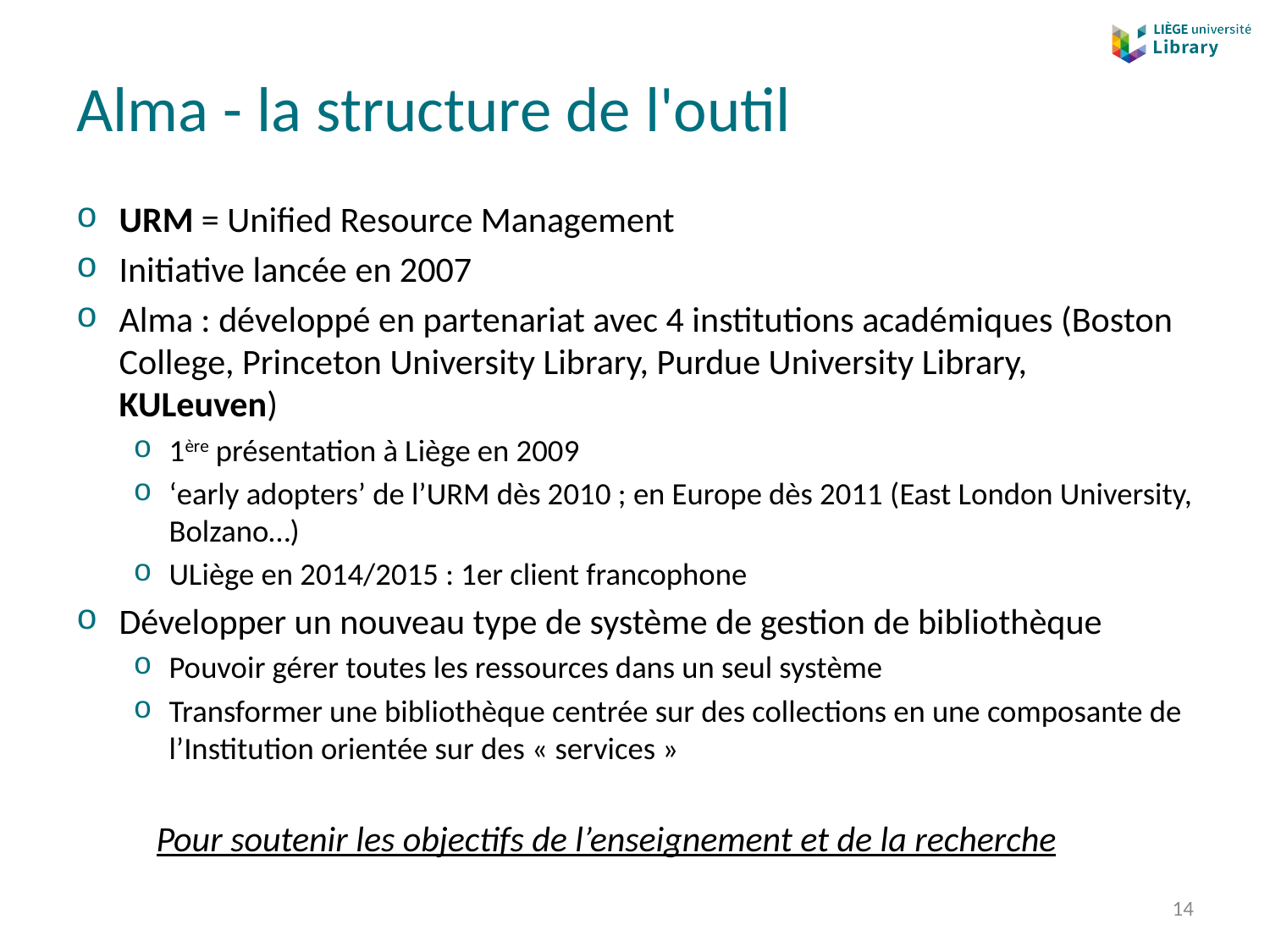

# Alma - la structure de l'outil
URM = Unified Resource Management
Initiative lancée en 2007
Alma : développé en partenariat avec 4 institutions académiques (Boston College, Princeton University Library, Purdue University Library, KULeuven)
1ère présentation à Liège en 2009
‘early adopters’ de l’URM dès 2010 ; en Europe dès 2011 (East London University, Bolzano…)
ULiège en 2014/2015 : 1er client francophone
Développer un nouveau type de système de gestion de bibliothèque
Pouvoir gérer toutes les ressources dans un seul système
Transformer une bibliothèque centrée sur des collections en une composante de l’Institution orientée sur des « services »

		Pour soutenir les objectifs de l’enseignement et de la recherche
14